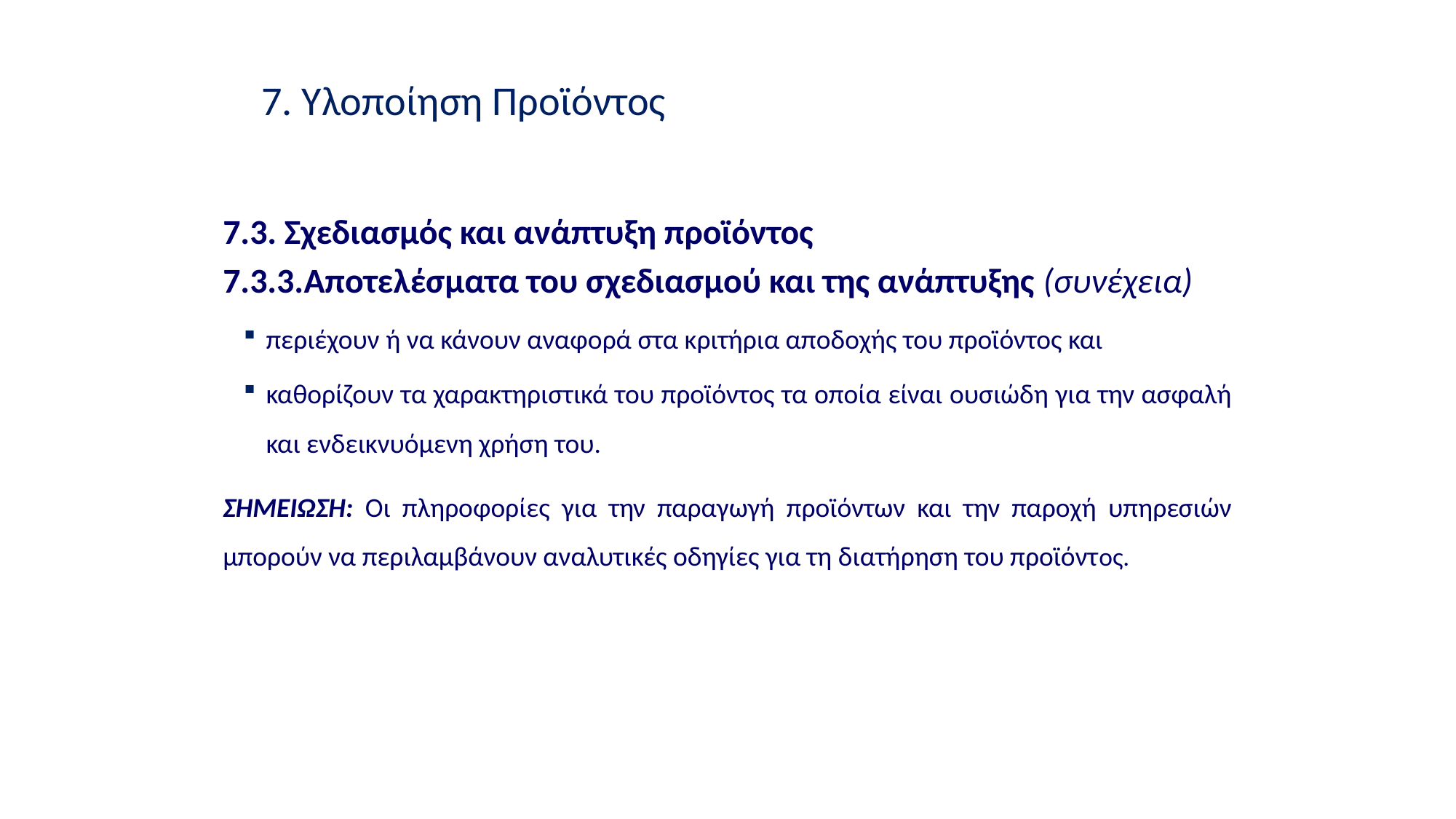

7. Υλοποίηση Προϊόντος
7.3. Σχεδιασμός και ανάπτυξη προϊόντος
7.3.3.Αποτελέσματα του σχεδιασμού και της ανάπτυξης (συνέχεια)
περιέχουν ή να κάνουν αναφορά στα κριτήρια αποδοχής του προϊόντος και
καθορίζουν τα χαρακτηριστικά του προϊόντος τα οποία είναι ουσιώδη για την ασφαλή και ενδεικνυόμενη χρήση του.
ΣΗΜΕΙΩΣΗ: Οι πληροφορίες για την παραγωγή προϊόντων και την παροχή υπηρεσιών μπορούν να περιλαμβάνουν αναλυτικές οδηγίες για τη διατήρηση του προϊόντος.